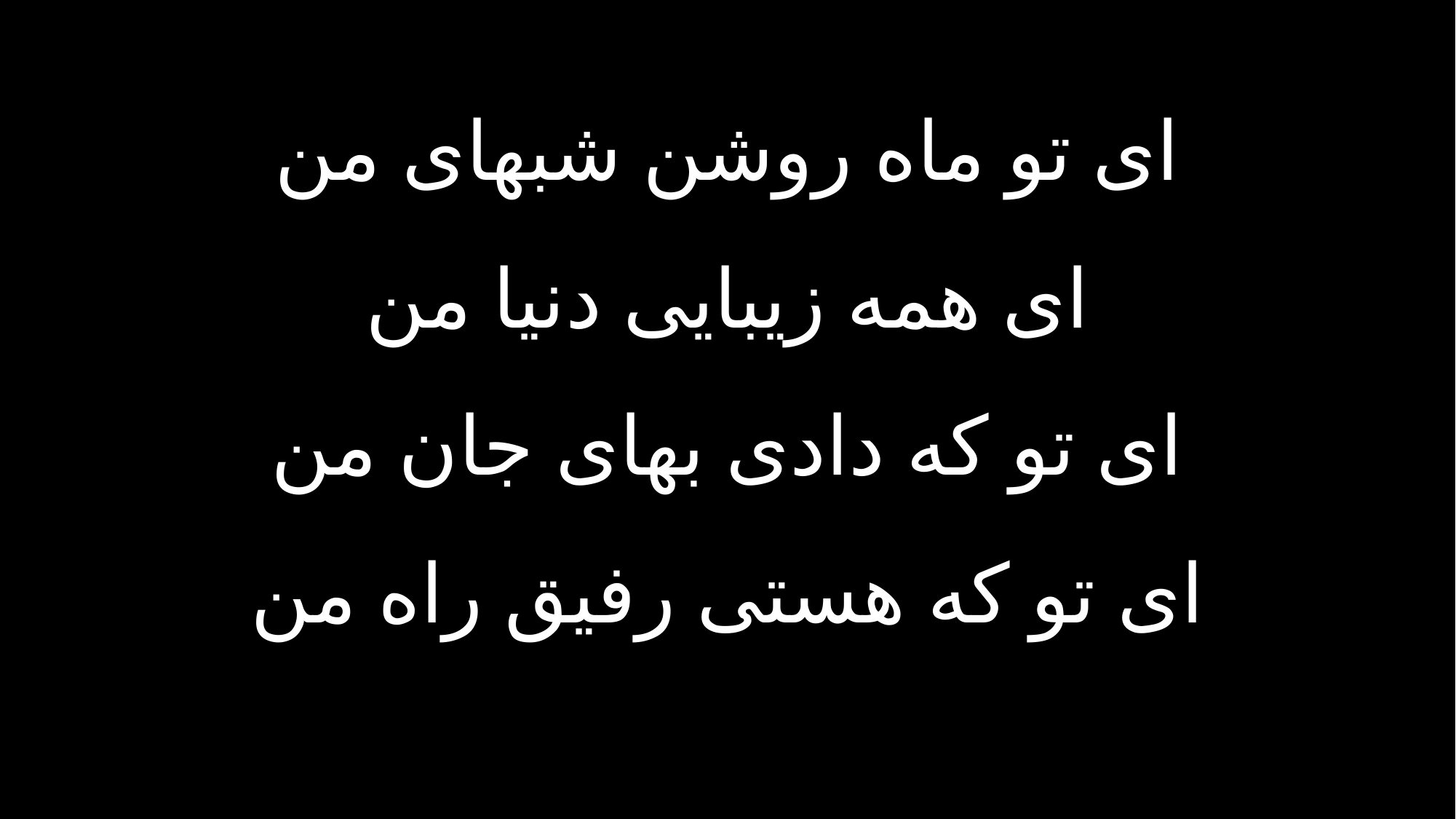

ای تو ماه روشن شبهای من
ای همه زیبایی دنیا من
ای تو که دادی بهای جان من
ای تو که هستی رفیق راه من